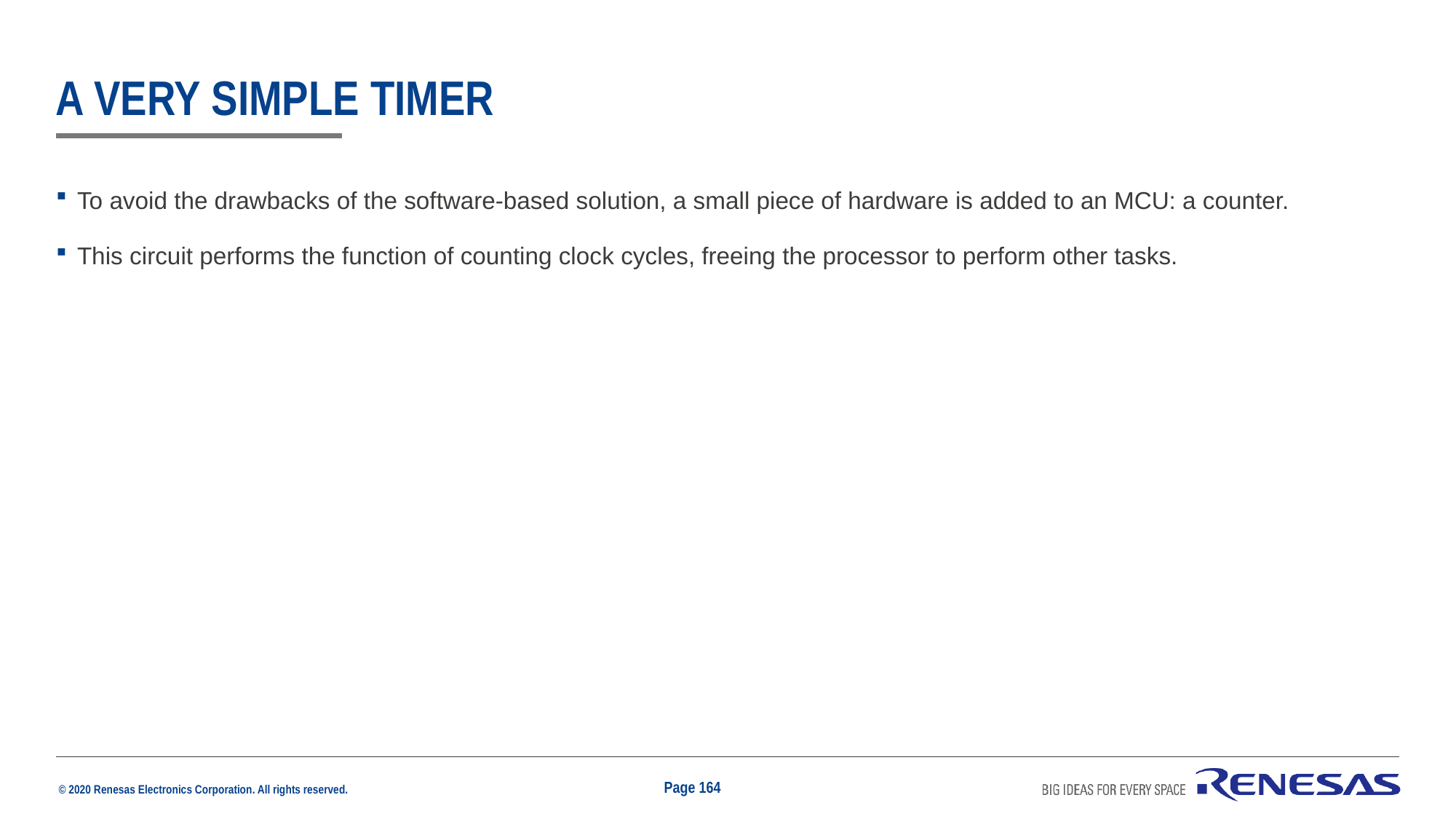

# A very simple timer
To avoid the drawbacks of the software-based solution, a small piece of hardware is added to an MCU: a counter.
This circuit performs the function of counting clock cycles, freeing the processor to perform other tasks.